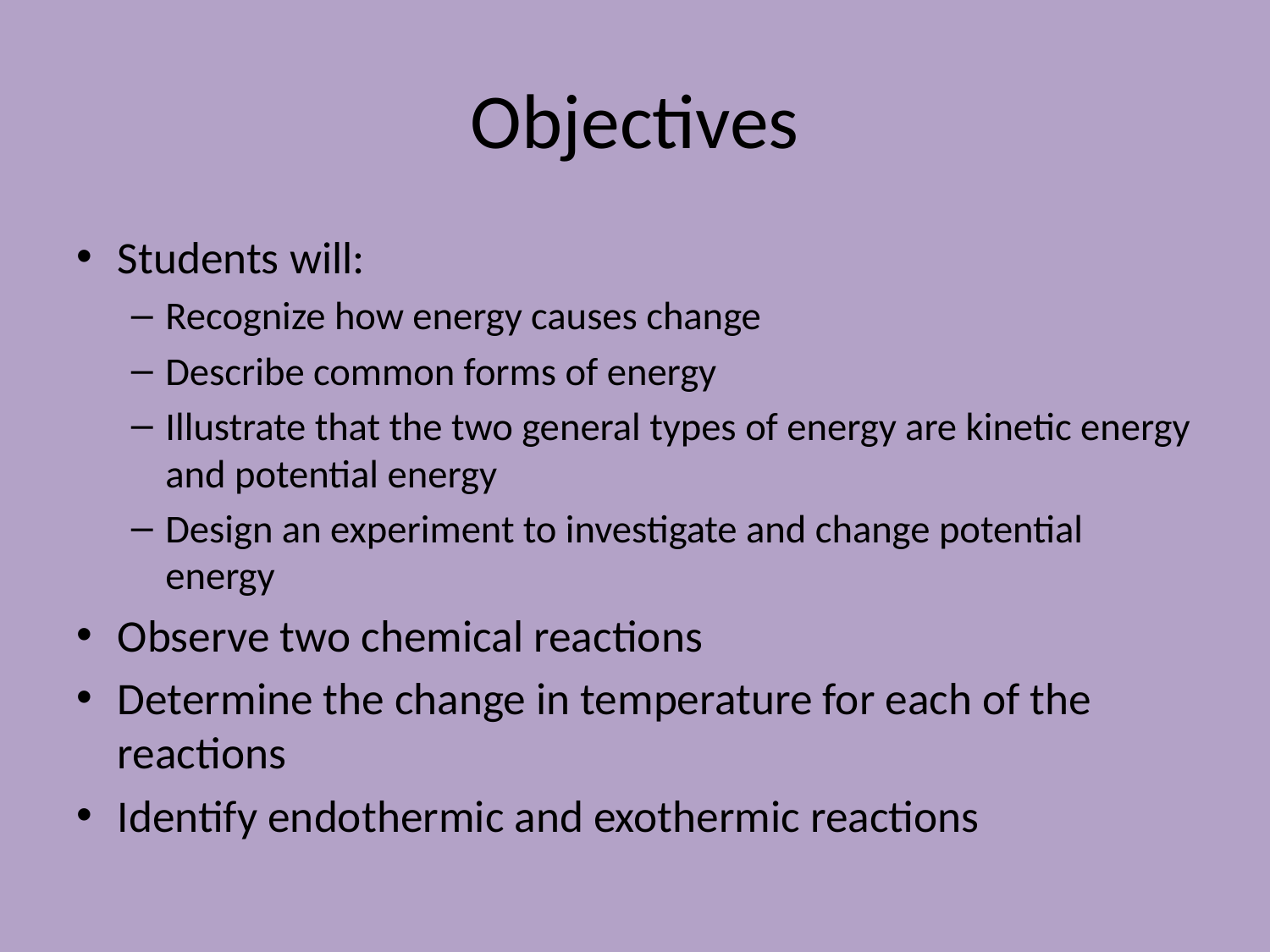

# Objectives
Students will:
Recognize how energy causes change
Describe common forms of energy
Illustrate that the two general types of energy are kinetic energy and potential energy
Design an experiment to investigate and change potential energy
Observe two chemical reactions
Determine the change in temperature for each of the reactions
Identify endothermic and exothermic reactions